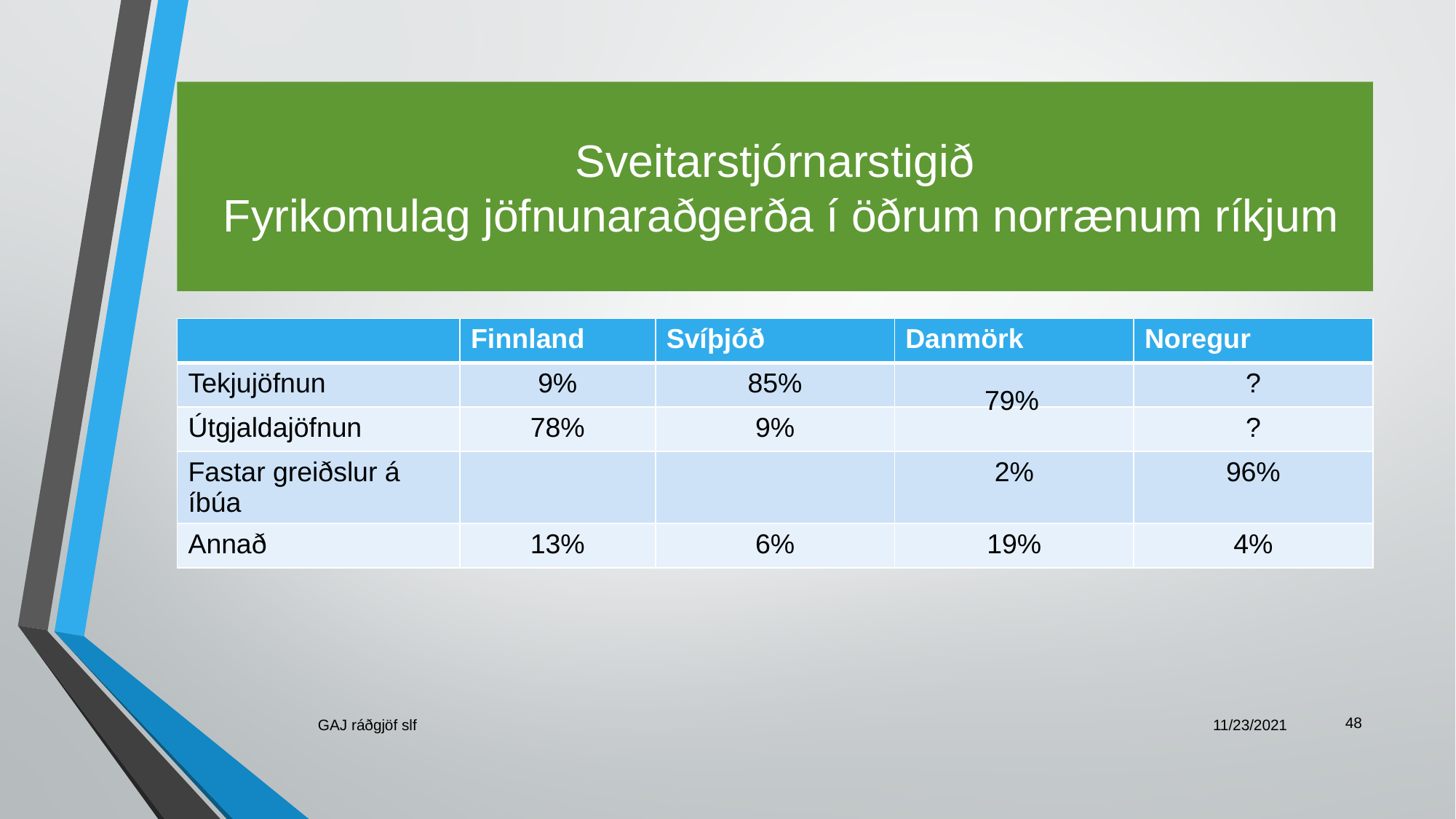

# Sveitarstjórnarstigið Fyrikomulag jöfnunaraðgerða í öðrum norrænum ríkjum
|  | Finnland | Svíþjóð | Danmörk | Noregur |
| --- | --- | --- | --- | --- |
| Tekjujöfnun | 9% | 85% |  | ? |
| Útgjaldajöfnun | 78% | 9% |  | ? |
| Fastar greiðslur á íbúa |  |  | 2% | 96% |
| Annað | 13% | 6% | 19% | 4% |
79%
48
GAJ ráðgjöf slf
11/23/2021